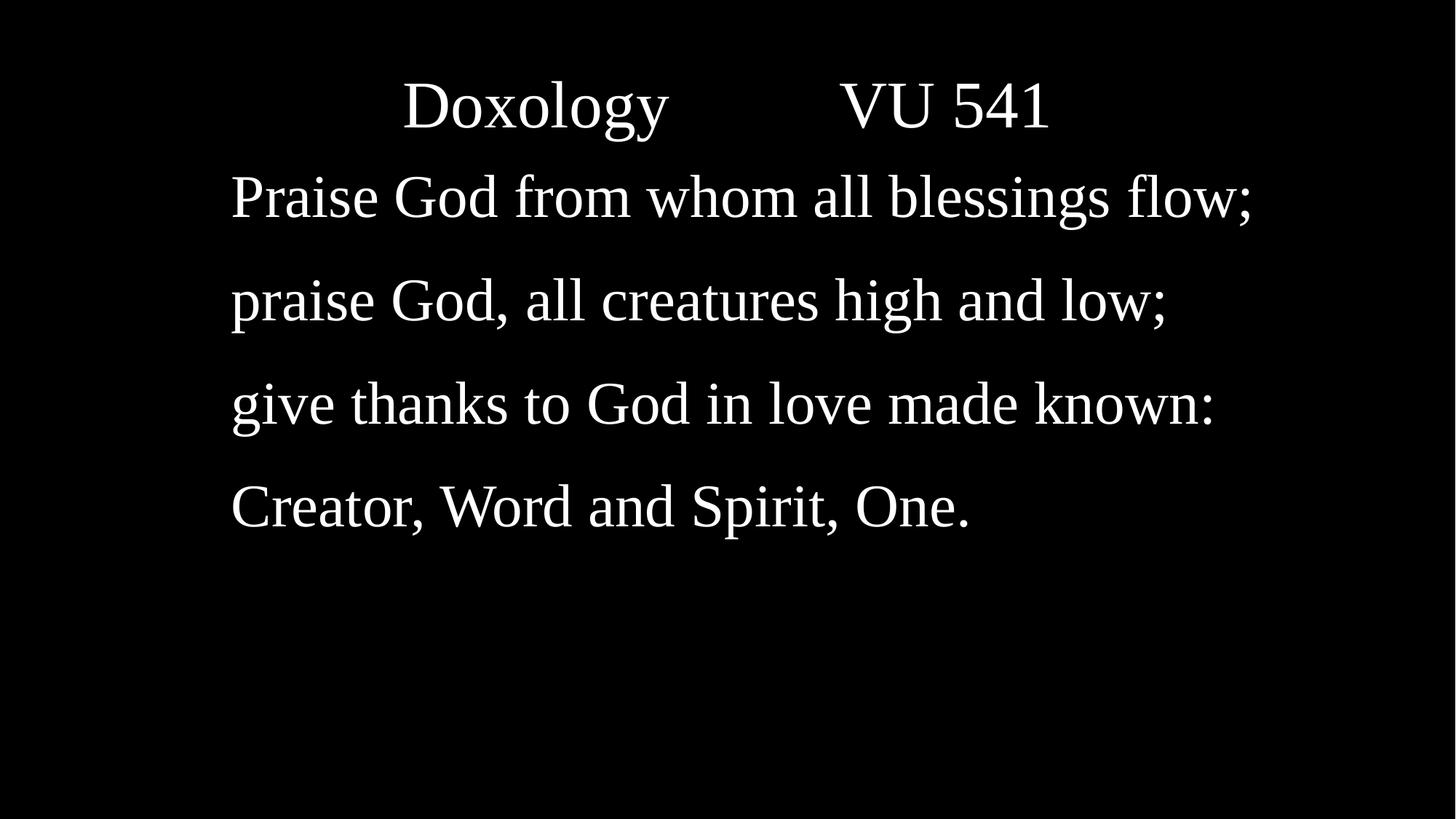

Doxology		VU 541
Praise God from whom all blessings flow;
praise God, all creatures high and low;
give thanks to God in love made known:
Creator, Word and Spirit, One.